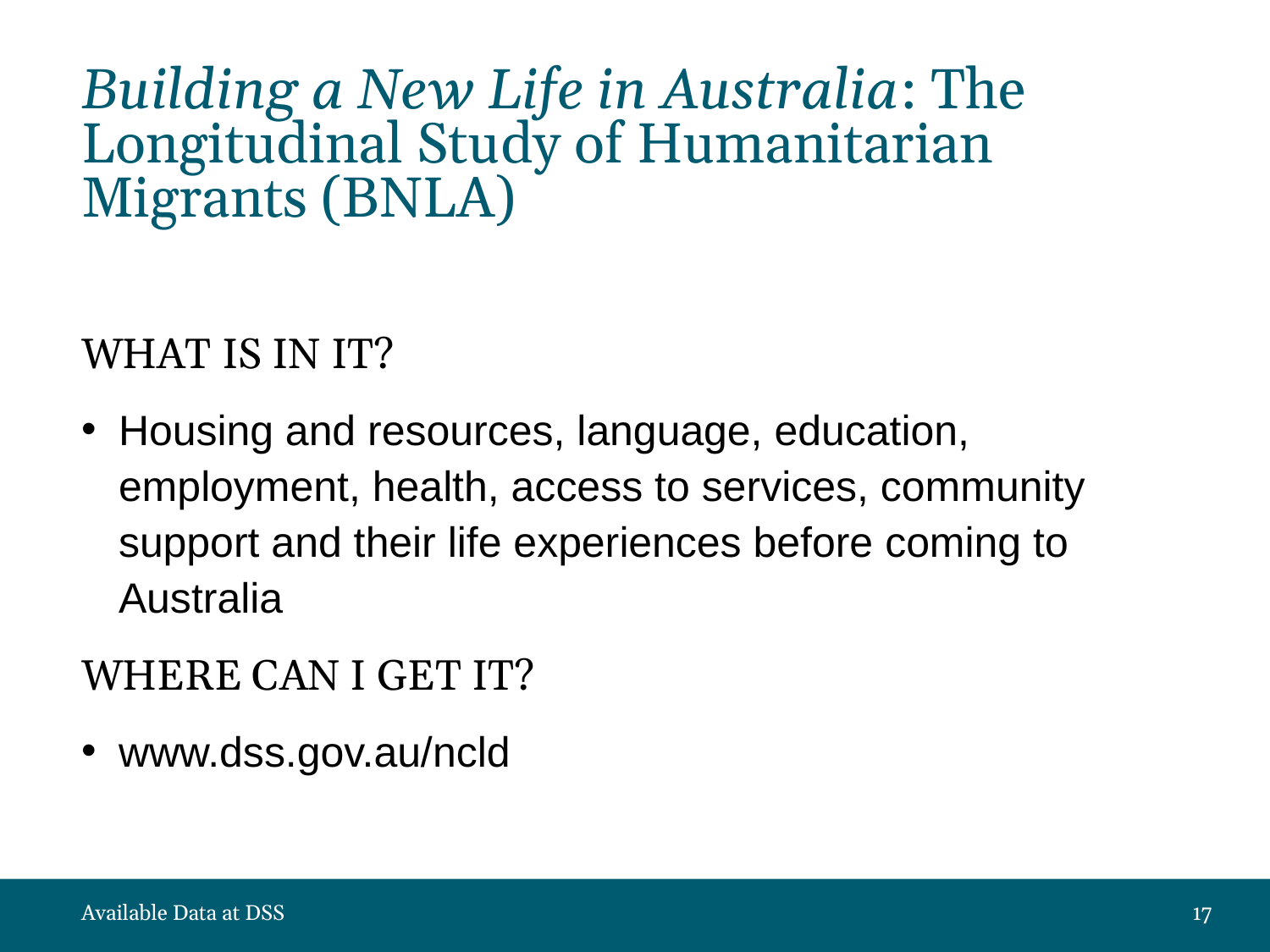

# Building a New Life in Australia: The Longitudinal Study of Humanitarian Migrants (BNLA)
WHAT IS IN IT?
Housing and resources, language, education, employment, health, access to services, community support and their life experiences before coming to Australia
WHERE CAN I GET IT?
www.dss.gov.au/ncld
Available Data at DSS
17